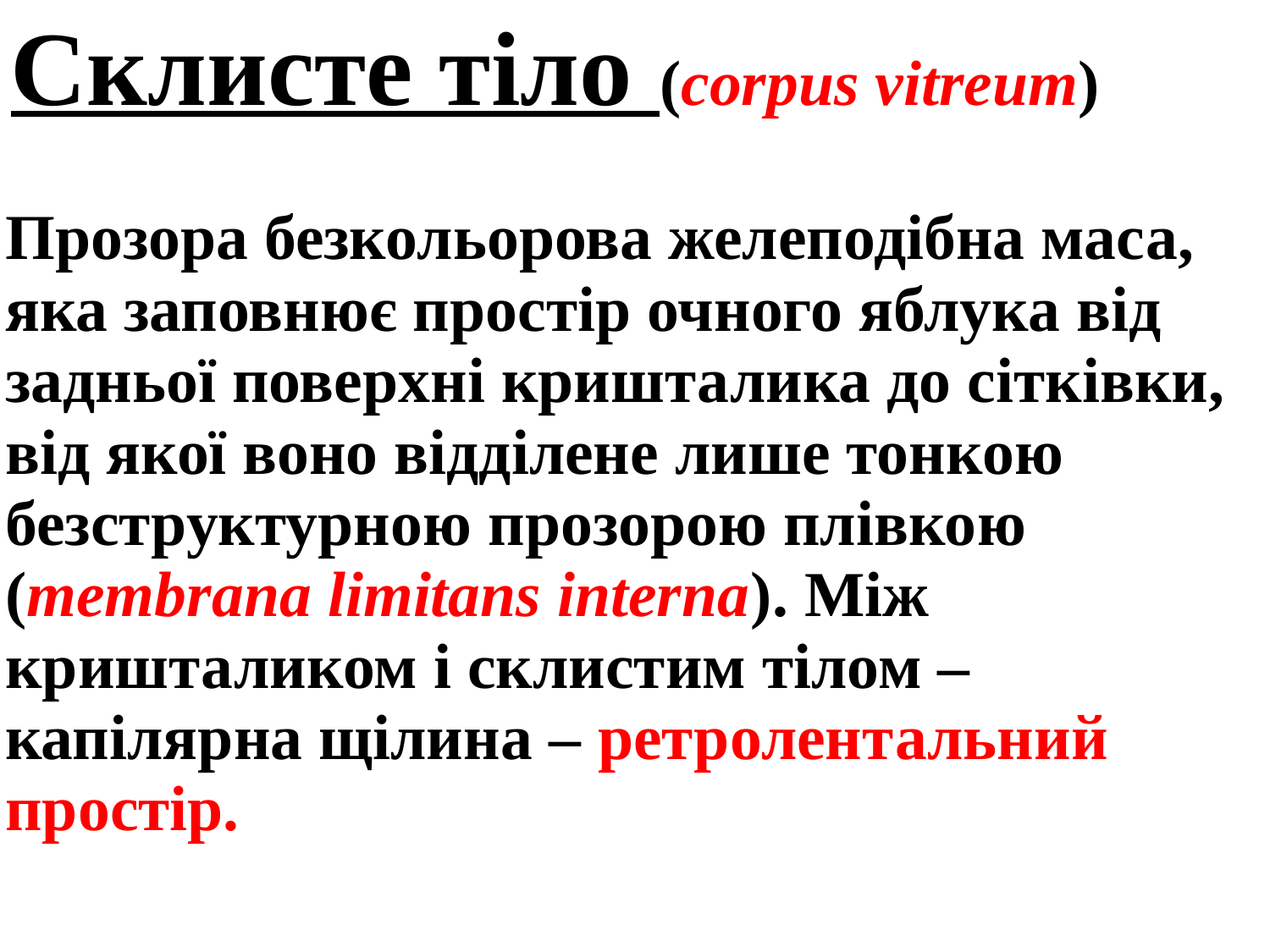

Склисте тіло (corpus vitreum)

Прозора безкольорова желеподібна маса, яка заповнює простір очного яблука від задньої поверхні кришталика до сітківки, від якої воно відділене лише тонкою безструктурною прозорою плівкою (membrana limitans interna). Між кришталиком і склистим тілом – капілярна щілина – ретролентальний простір.